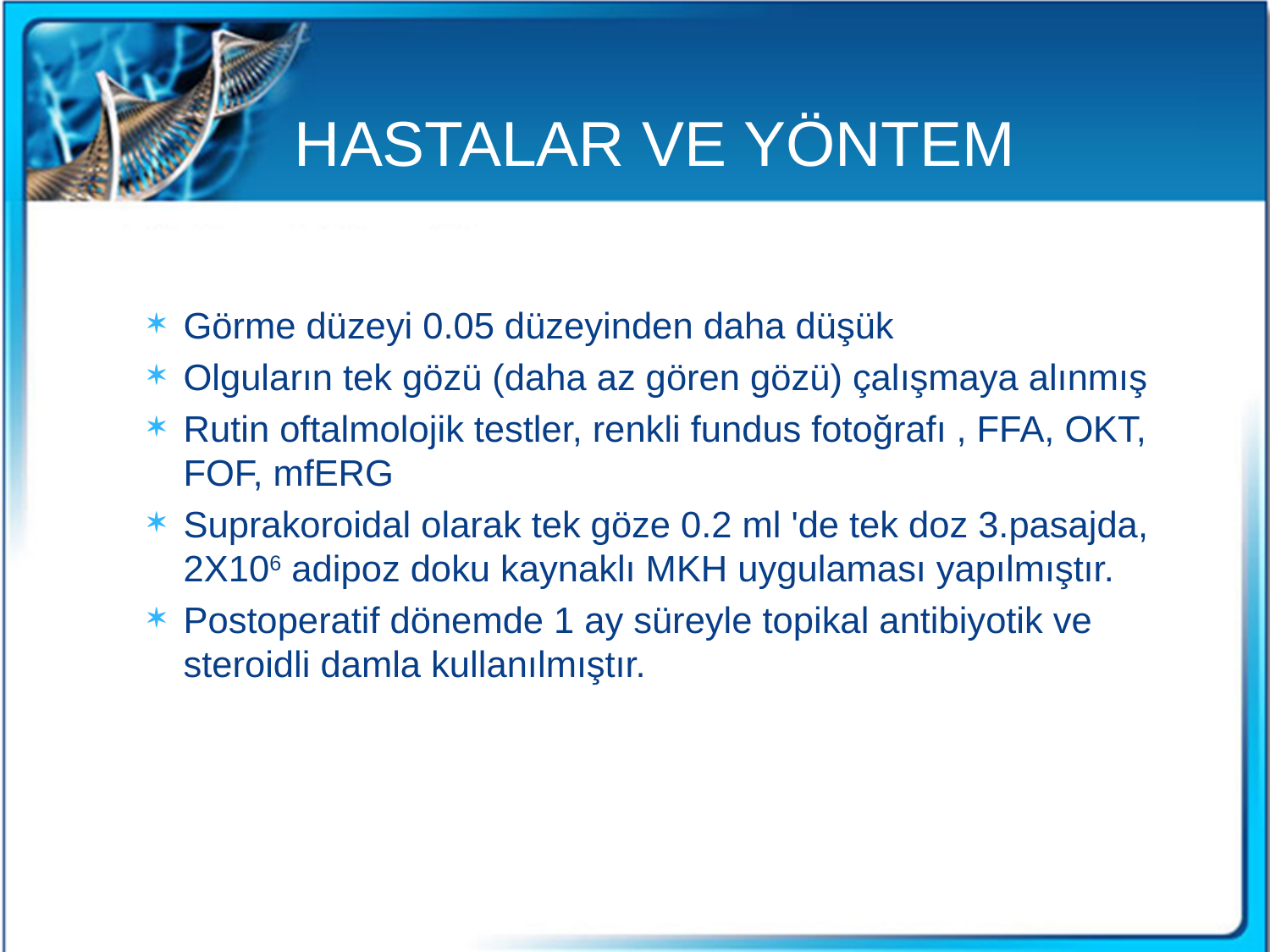

HASTALAR VE YÖNTEM
Görme düzeyi 0.05 düzeyinden daha düşük
Olguların tek gözü (daha az gören gözü) çalışmaya alınmış
Rutin oftalmolojik testler, renkli fundus fotoğrafı , FFA, OKT, FOF, mfERG
Suprakoroidal olarak tek göze 0.2 ml 'de tek doz 3.pasajda, 2X106 adipoz doku kaynaklı MKH uygulaması yapılmıştır.
Postoperatif dönemde 1 ay süreyle topikal antibiyotik ve steroidli damla kullanılmıştır.